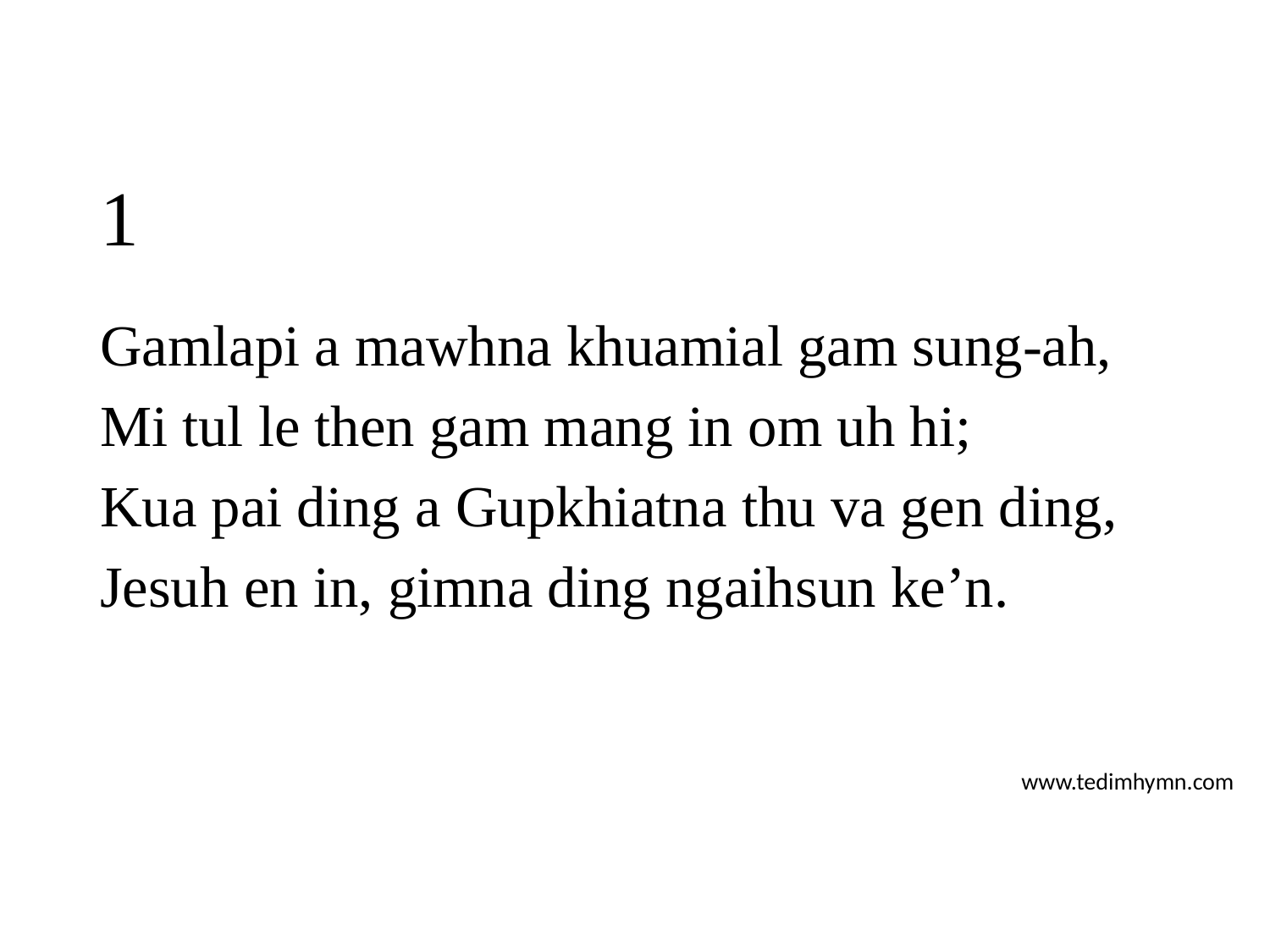

# 1
Gamlapi a mawhna khuamial gam sung-ah,
Mi tul le then gam mang in om uh hi;
Kua pai ding a Gupkhiatna thu va gen ding,
Jesuh en in, gimna ding ngaihsun ke’n.

www.tedimhymn.com